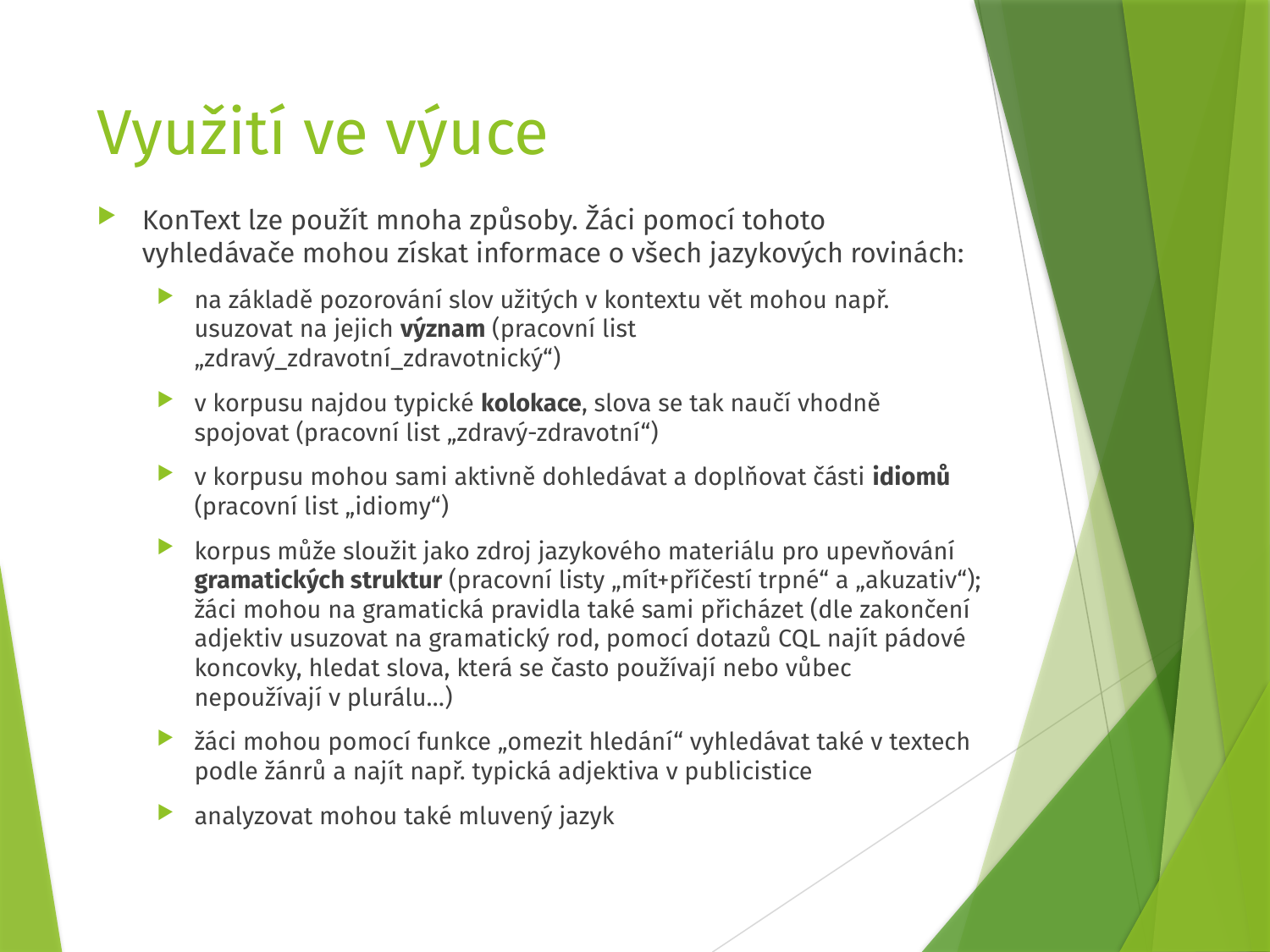

# Využití ve výuce
KonText lze použít mnoha způsoby. Žáci pomocí tohoto vyhledávače mohou získat informace o všech jazykových rovinách:
na základě pozorování slov užitých v kontextu vět mohou např. usuzovat na jejich význam (pracovní list „zdravý_zdravotní_zdravotnický“)
v korpusu najdou typické kolokace, slova se tak naučí vhodně spojovat (pracovní list „zdravý-zdravotní“)
v korpusu mohou sami aktivně dohledávat a doplňovat části idiomů (pracovní list „idiomy“)
korpus může sloužit jako zdroj jazykového materiálu pro upevňování gramatických struktur (pracovní listy „mít+příčestí trpné“ a „akuzativ“); žáci mohou na gramatická pravidla také sami přicházet (dle zakončení adjektiv usuzovat na gramatický rod, pomocí dotazů CQL najít pádové koncovky, hledat slova, která se často používají nebo vůbec nepoužívají v plurálu…)
žáci mohou pomocí funkce „omezit hledání“ vyhledávat také v textech podle žánrů a najít např. typická adjektiva v publicistice
analyzovat mohou také mluvený jazyk